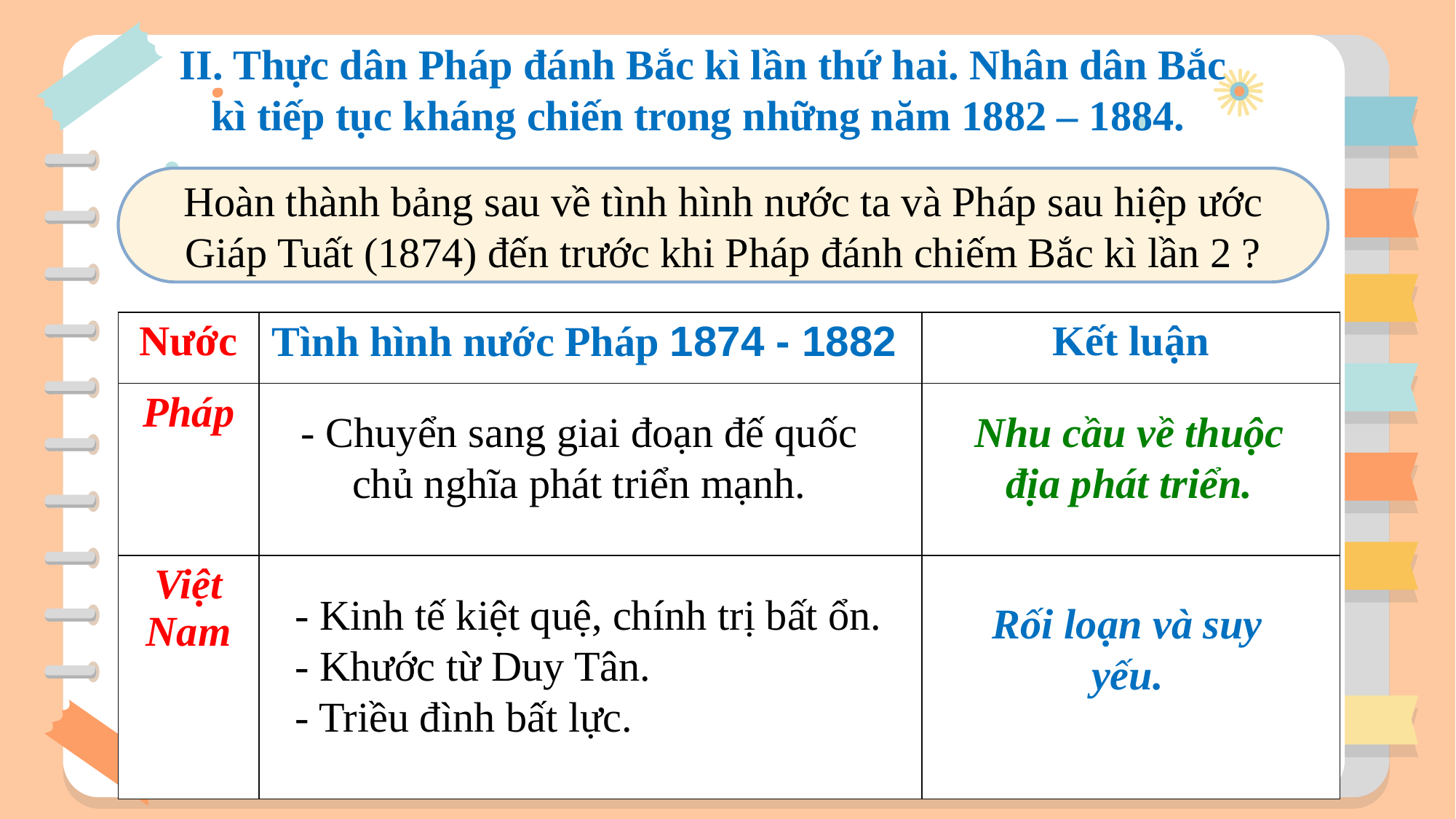

II. Thực dân Pháp đánh Bắc kì lần thứ hai. Nhân dân Bắc kì tiếp tục kháng chiến trong những năm 1882 – 1884.
Hoàn thành bảng sau về tình hình nước ta và Pháp sau hiệp ước Giáp Tuất (1874) đến trước khi Pháp đánh chiếm Bắc kì lần 2 ?
| Nước | Tình hình nước Pháp 1874 - 1882 | Kết luận |
| --- | --- | --- |
| Pháp |  |  |
| Việt Nam |  |  |
- Chuyển sang giai đoạn đế quốc chủ nghĩa phát triển mạnh.
Nhu cầu về thuộc địa phát triển.
- Kinh tế kiệt quệ, chính trị bất ổn.
- Khước từ Duy Tân.
- Triều đình bất lực.
Rối loạn và suy yếu.